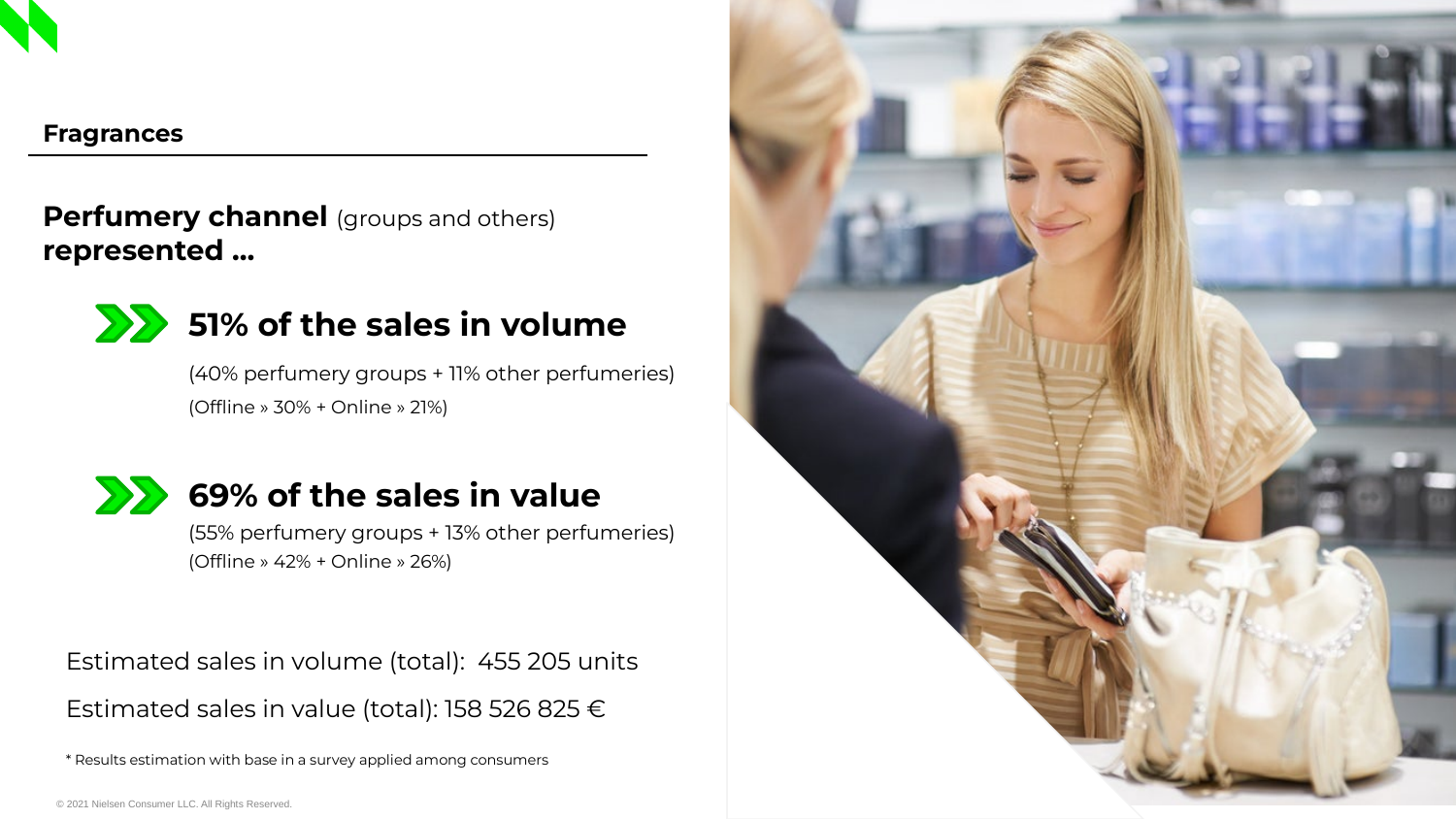

| Fragrances |
| --- |
Perfumery channel (groups and others) represented …

	51% of the sales in volume
	(40% perfumery groups + 11% other perfumeries)
	(Offline » 30% + Online » 21%)

	69% of the sales in value
	(55% perfumery groups + 13% other perfumeries)
(Offline » 42% + Online » 26%)

Estimated sales in volume (total):  455 205 units
Estimated sales in value (total): 158 526 825 €
* Results estimation with base in a survey applied among consumers